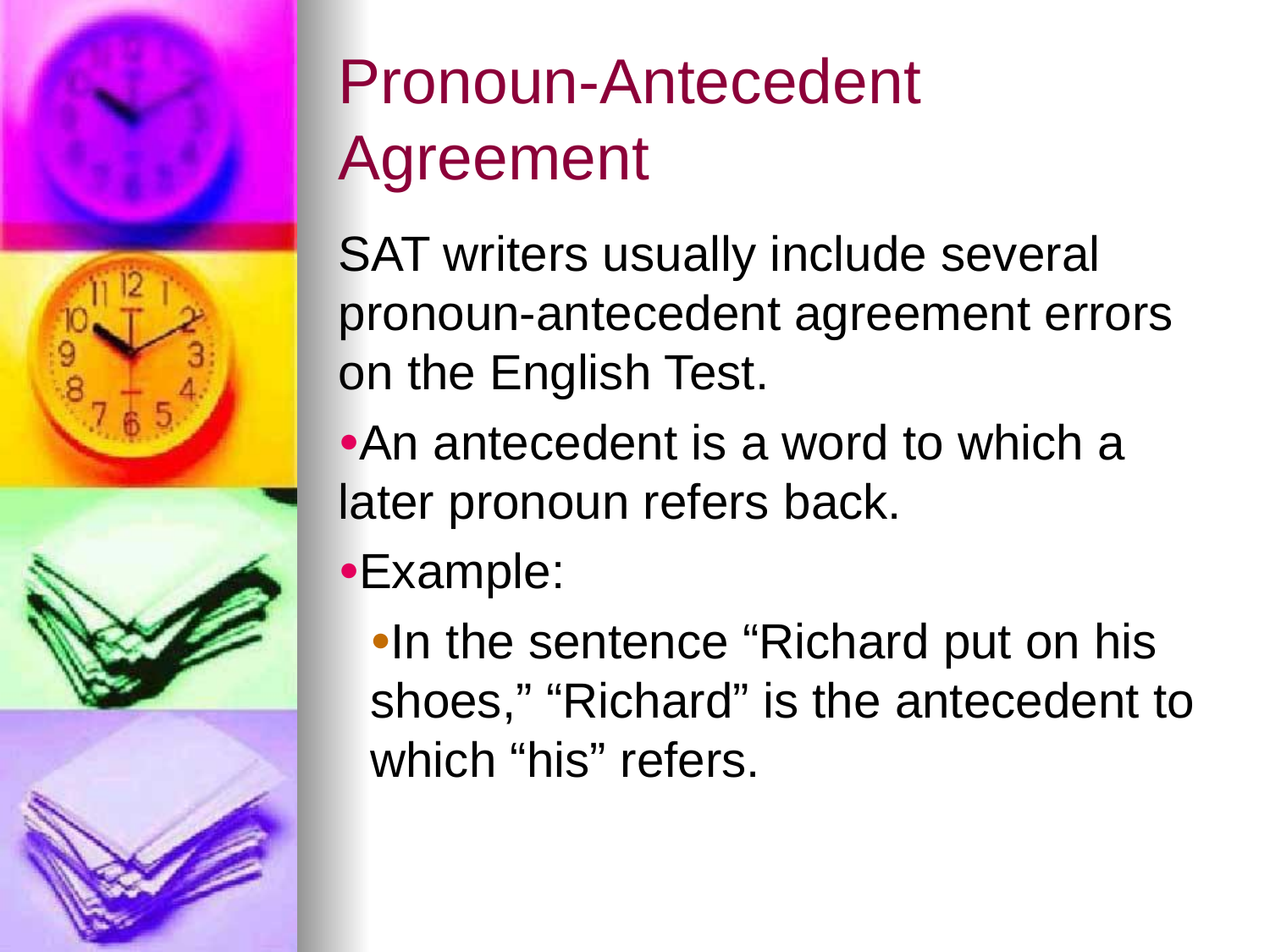

# Pronoun-Antecedent Agreement
SAT writers usually include several pronoun-antecedent agreement errors on the English Test.
An antecedent is a word to which a later pronoun refers back.
Example:
In the sentence “Richard put on his shoes,” “Richard” is the antecedent to which “his” refers.